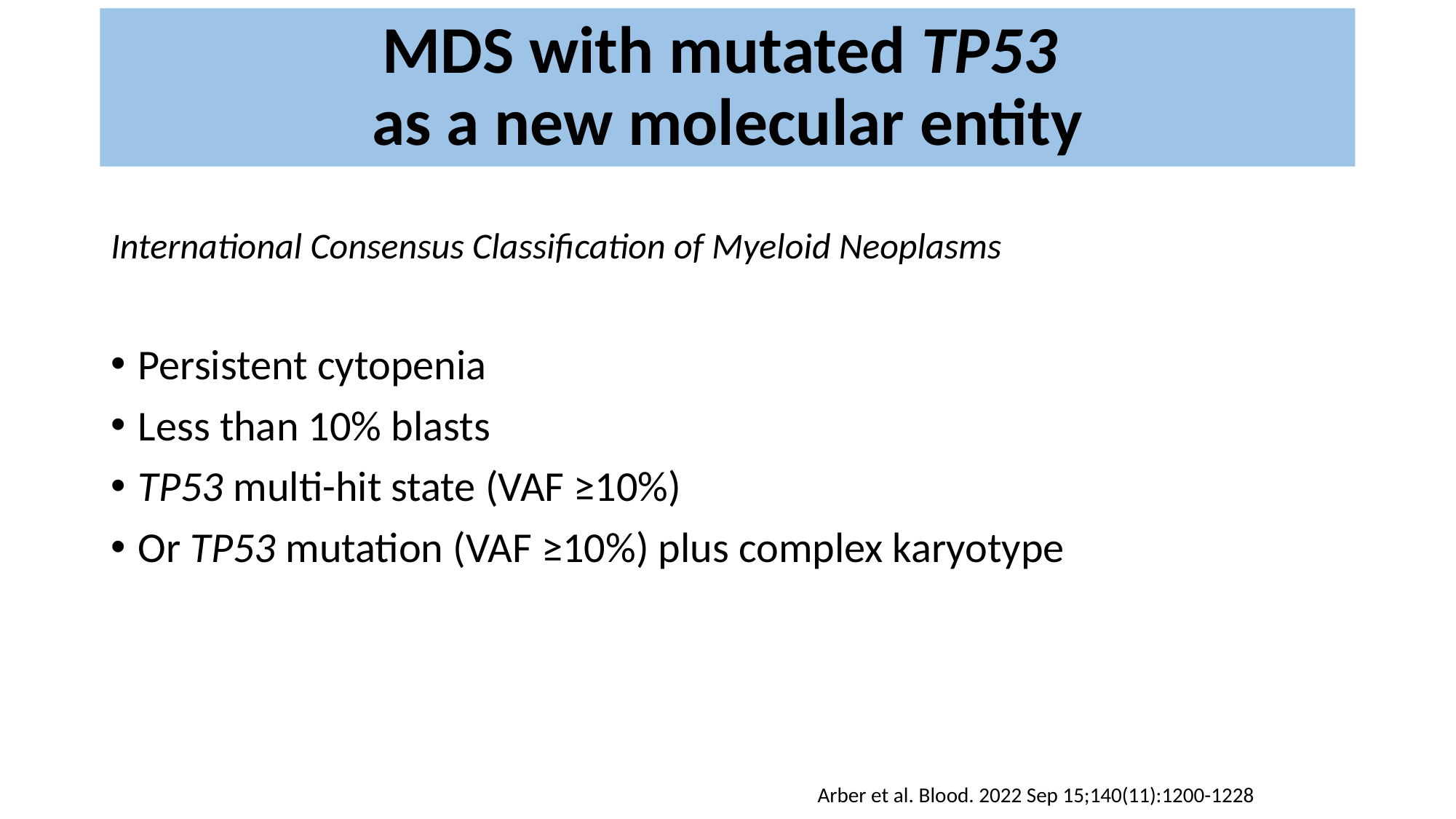

# MDS with mutated TP53 as a new molecular entity
International Consensus Classification of Myeloid Neoplasms

Persistent cytopenia
Less than 10% blasts
TP53 multi-hit state (VAF ≥10%)
Or TP53 mutation (VAF ≥10%) plus complex karyotype
Arber et al. Blood. 2022 Sep 15;140(11):1200-1228